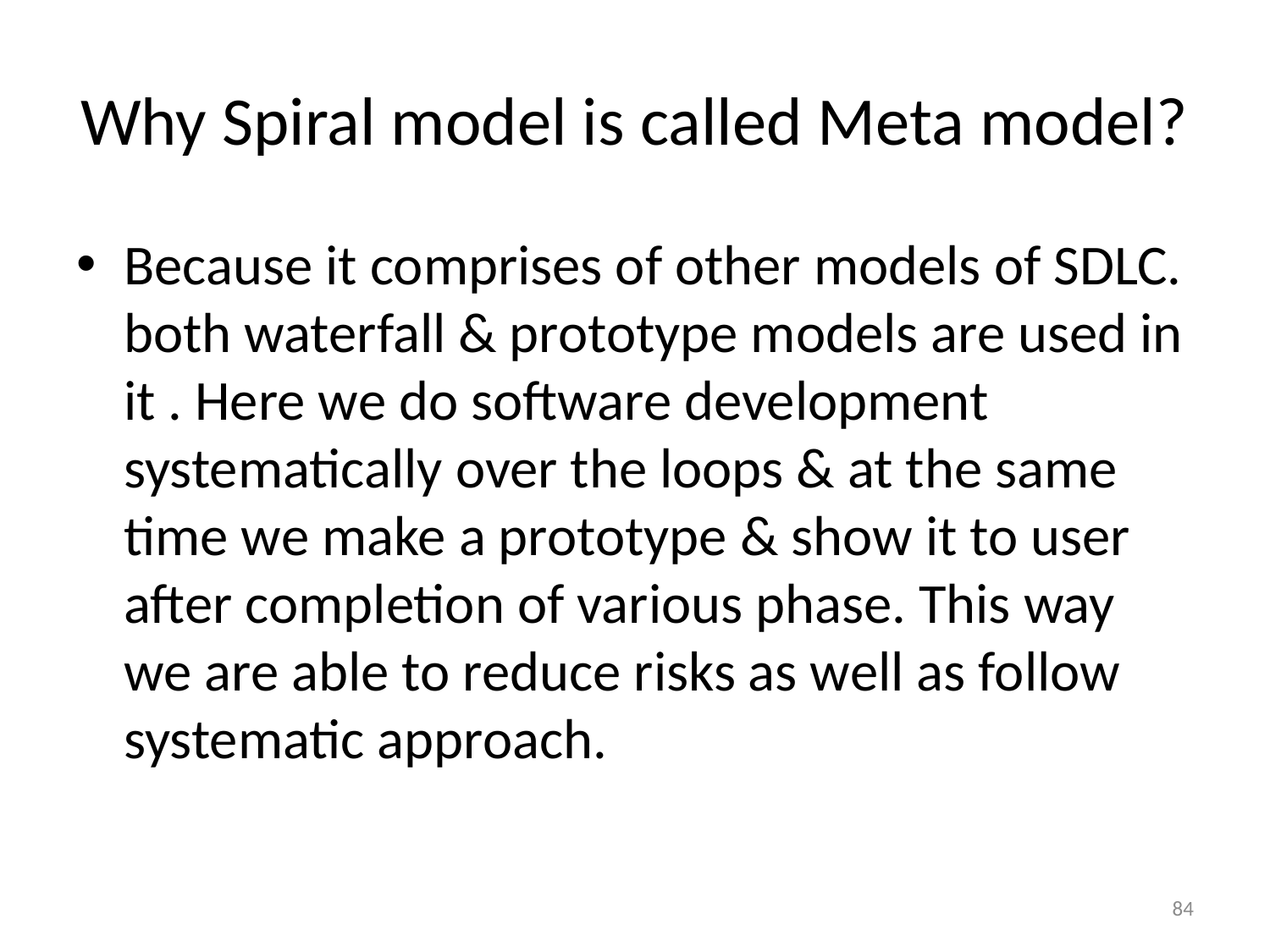

# Why Spiral model is called Meta model?
Because it comprises of other models of SDLC. both waterfall & prototype models are used in it . Here we do software development systematically over the loops & at the same time we make a prototype & show it to user after completion of various phase. This way we are able to reduce risks as well as follow systematic approach.
84